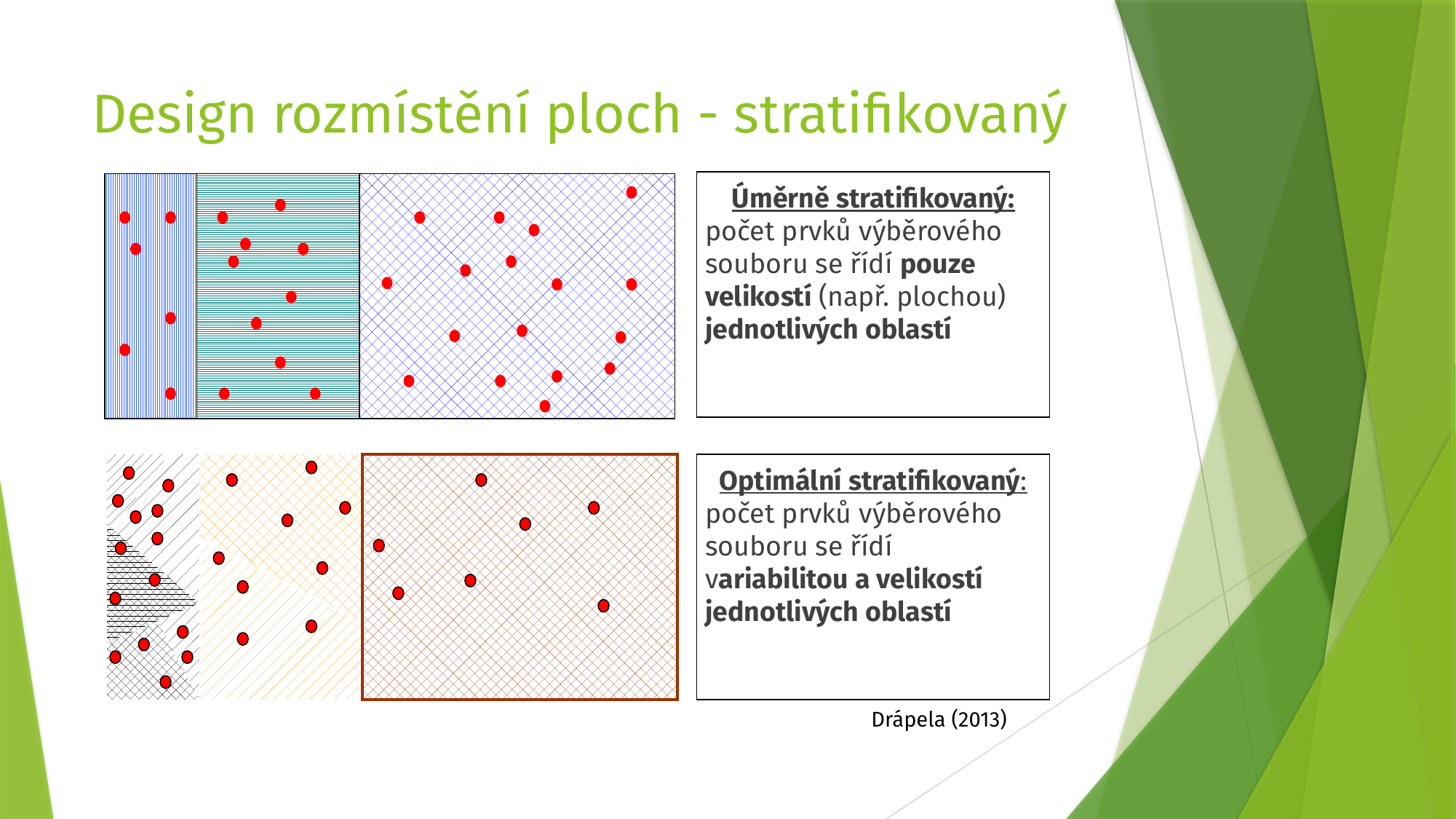

# Design rozmístění ploch - stratifikovaný
Úměrně stratifikovaný:
počet prvků výběrového souboru se řídí pouze velikostí (např. plochou) jednotlivých oblastí

Optimální stratifikovaný:
počet prvků výběrového souboru se řídí variabilitou a velikostí jednotlivých oblastí

Drápela (2013)